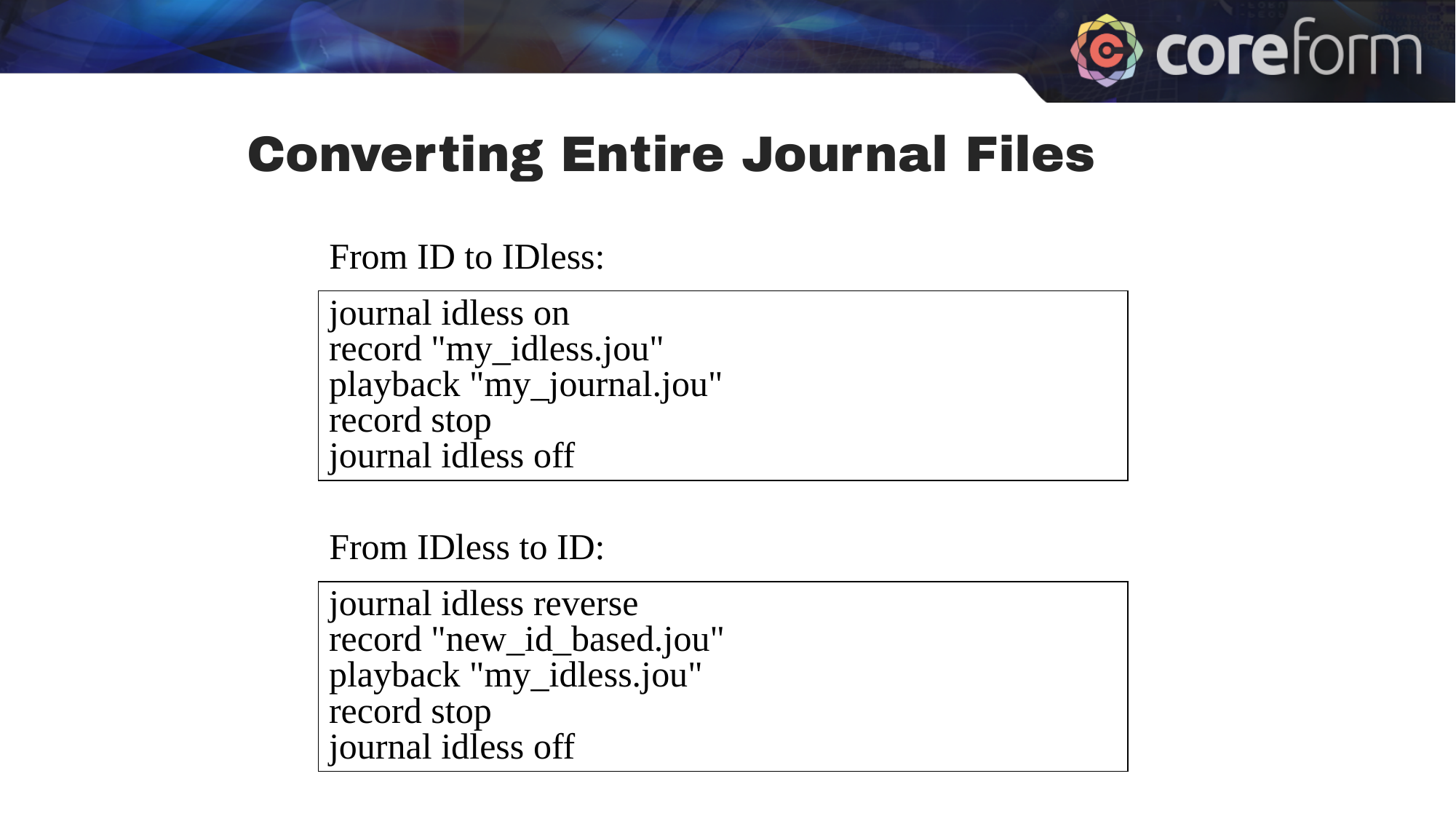

Converting Entire Journal Files
From ID to IDless:
journal idless on
record "my_idless.jou"
playback "my_journal.jou"
record stop
journal idless off
From IDless to ID:
journal idless reverse
record "new_id_based.jou"
playback "my_idless.jou"
record stop
journal idless off